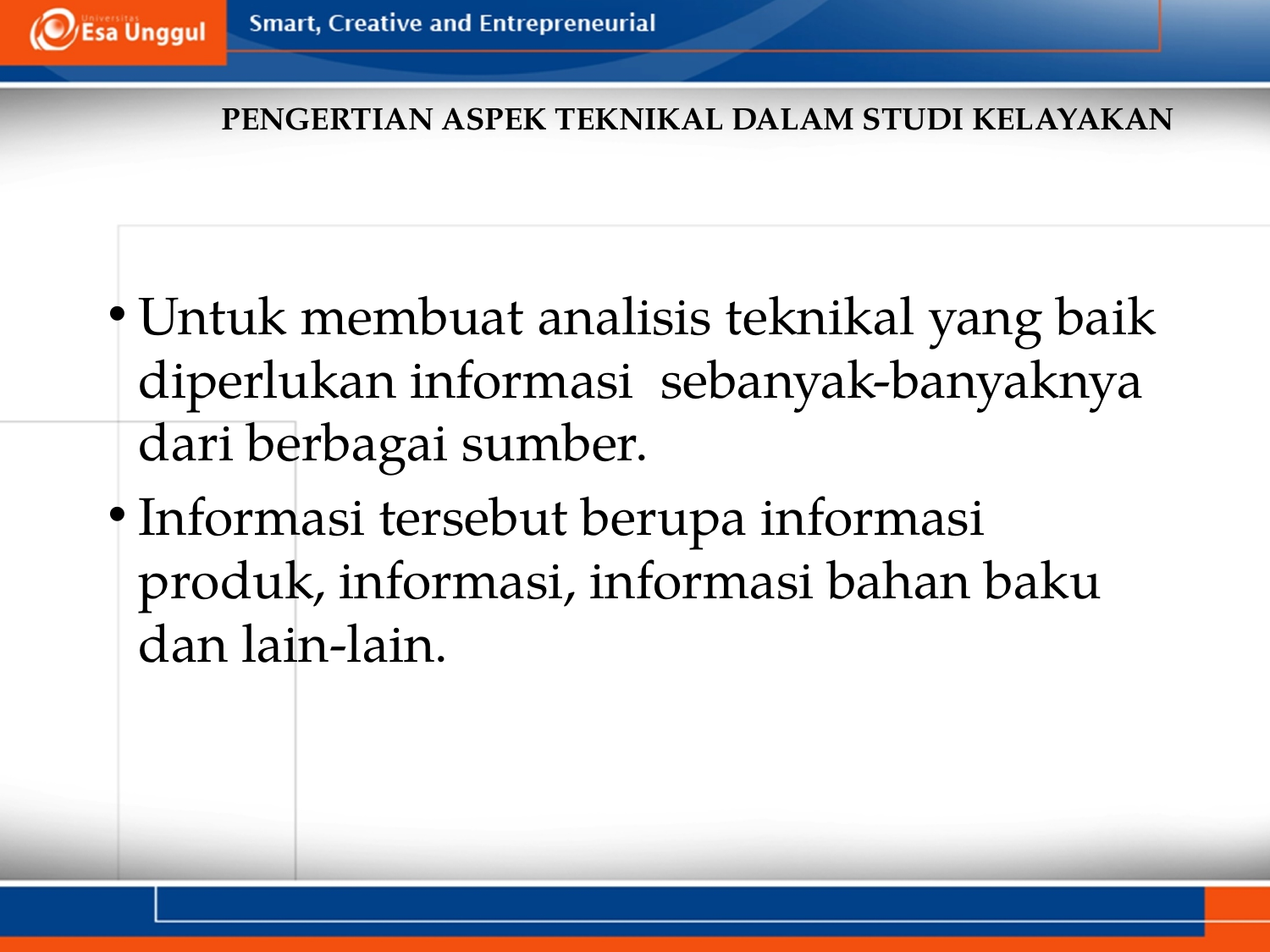

# PENGERTIAN ASPEK TEKNIKAL DALAM STUDI KELAYAKAN

Untuk membuat analisis teknikal yang baik diperlukan informasi  sebanyak-banyaknya dari berbagai sumber.
Informasi tersebut berupa informasi produk, informasi, informasi bahan baku dan lain-lain.